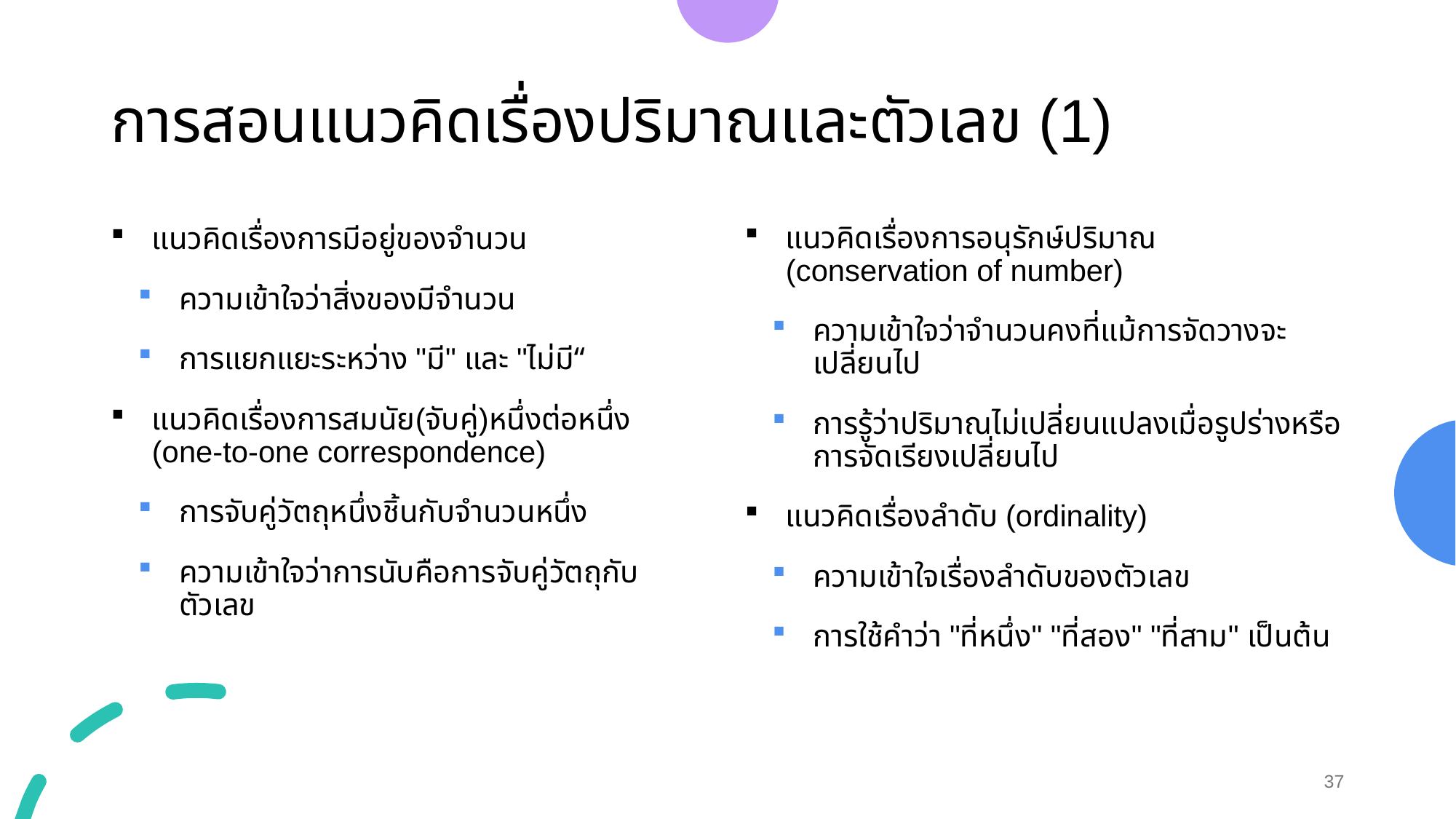

# การสอนแนวคิดเรื่องปริมาณและตัวเลข (1)
แนวคิดเรื่องการอนุรักษ์ปริมาณ (conservation of number)
ความเข้าใจว่าจำนวนคงที่แม้การจัดวางจะเปลี่ยนไป
การรู้ว่าปริมาณไม่เปลี่ยนแปลงเมื่อรูปร่างหรือการจัดเรียงเปลี่ยนไป
แนวคิดเรื่องลำดับ (ordinality)
ความเข้าใจเรื่องลำดับของตัวเลข
การใช้คำว่า "ที่หนึ่ง" "ที่สอง" "ที่สาม" เป็นต้น
แนวคิดเรื่องการมีอยู่ของจำนวน
ความเข้าใจว่าสิ่งของมีจำนวน
การแยกแยะระหว่าง "มี" และ "ไม่มี“
แนวคิดเรื่องการสมนัย(จับคู่)หนึ่งต่อหนึ่ง (one-to-one correspondence)
การจับคู่วัตถุหนึ่งชิ้นกับจำนวนหนึ่ง
ความเข้าใจว่าการนับคือการจับคู่วัตถุกับตัวเลข
37